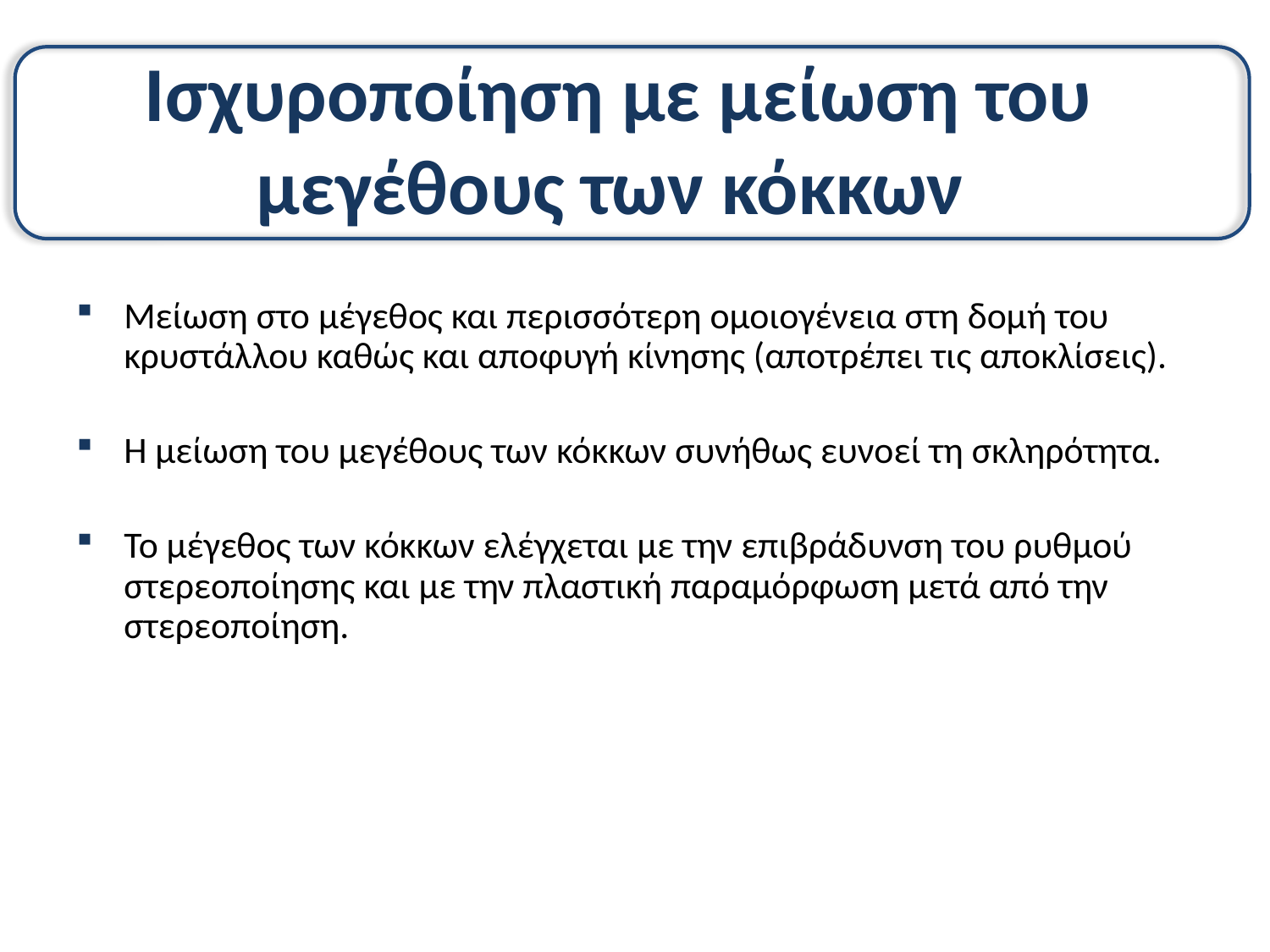

# Ισχυροποίηση με μείωση του μεγέθους των κόκκων

Μείωση στο μέγεθος και περισσότερη ομοιογένεια στη δομή του κρυστάλλου καθώς και αποφυγή κίνησης (αποτρέπει τις αποκλίσεις).

Η μείωση του μεγέθους των κόκκων συνήθως ευνοεί τη σκληρότητα.

Το μέγεθος των κόκκων ελέγχεται με την επιβράδυνση του ρυθμού στερεοποίησης και με την πλαστική παραμόρφωση μετά από την στερεοποίηση.